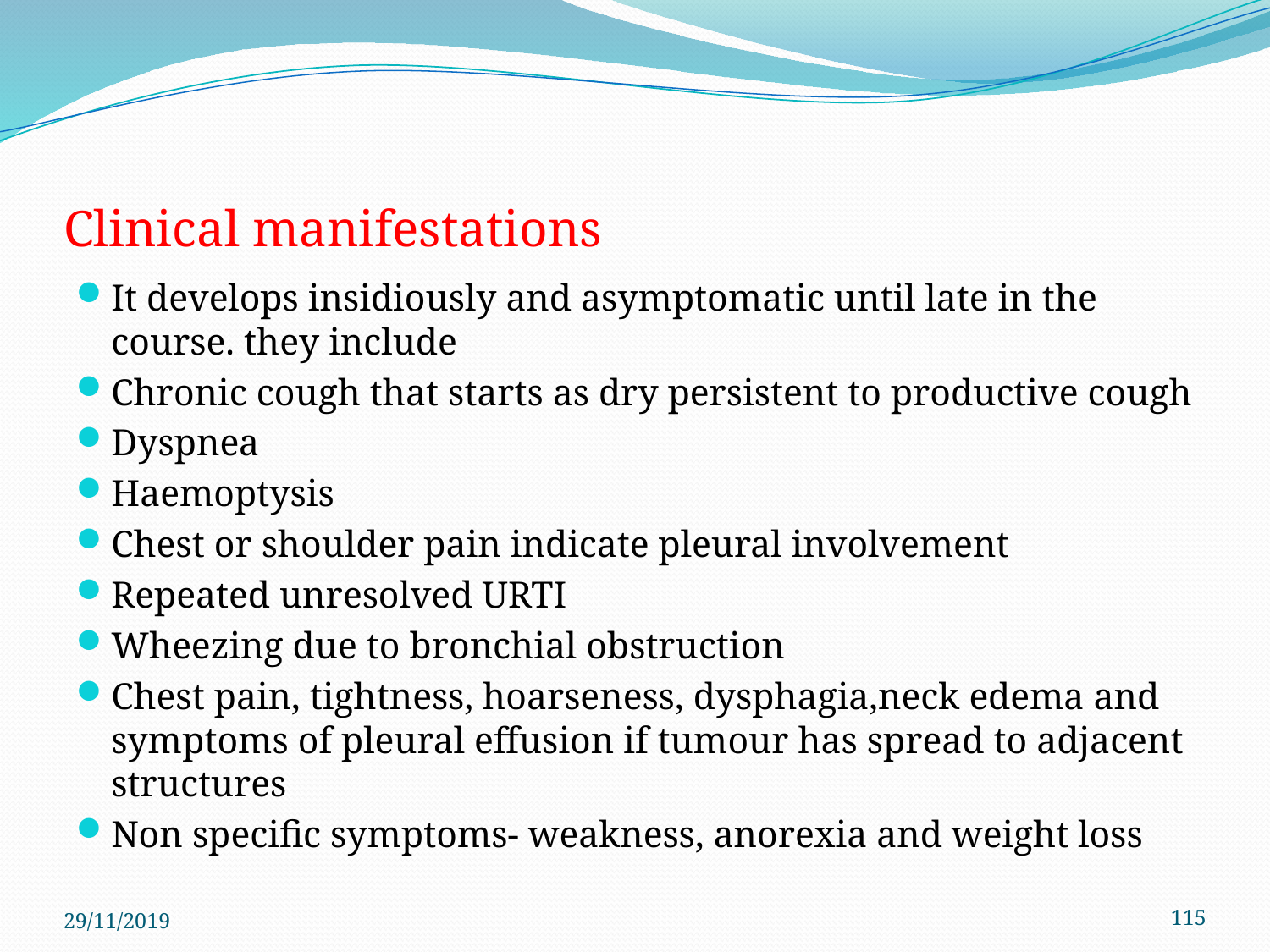

# Clinical manifestations
It develops insidiously and asymptomatic until late in the course. they include
Chronic cough that starts as dry persistent to productive cough
Dyspnea
Haemoptysis
Chest or shoulder pain indicate pleural involvement
Repeated unresolved URTI
Wheezing due to bronchial obstruction
Chest pain, tightness, hoarseness, dysphagia,neck edema and symptoms of pleural effusion if tumour has spread to adjacent structures
Non specific symptoms- weakness, anorexia and weight loss

29/11/2019
115